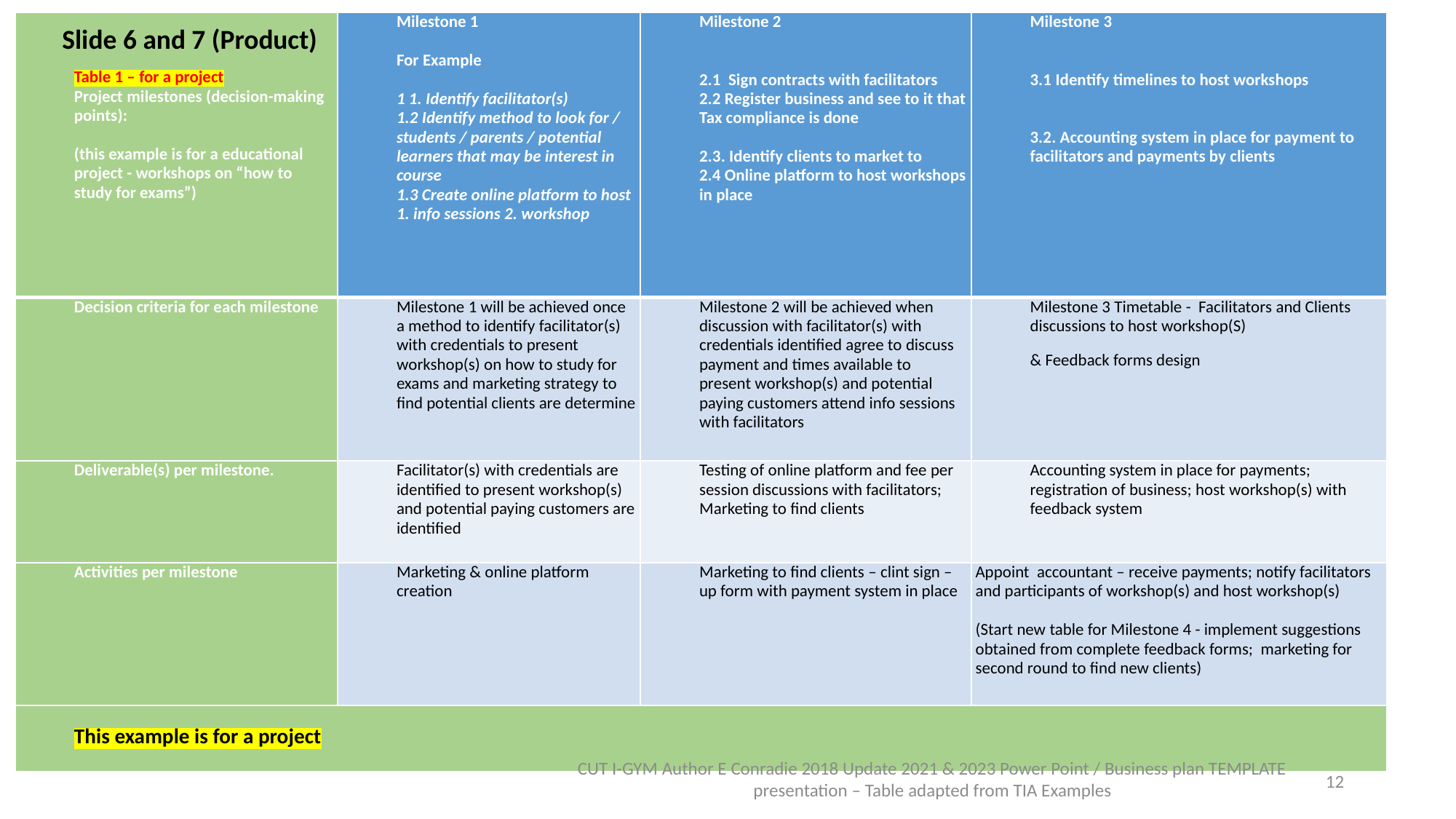

| Table 1 – for a project Project milestones (decision-making points): (this example is for a educational project - workshops on “how to study for exams”) | Milestone 1 For Example 1 1. Identify facilitator(s) 1.2 Identify method to look for / students / parents / potential learners that may be interest in course 1.3 Create online platform to host 1. info sessions 2. workshop | Milestone 2 2.1 Sign contracts with facilitators 2.2 Register business and see to it that Tax compliance is done 2.3. Identify clients to market to 2.4 Online platform to host workshops in place | Milestone 3 3.1 Identify timelines to host workshops   3.2. Accounting system in place for payment to facilitators and payments by clients |
| --- | --- | --- | --- |
| Decision criteria for each milestone | Milestone 1 will be achieved once a method to identify facilitator(s) with credentials to present workshop(s) on how to study for exams and marketing strategy to find potential clients are determine | Milestone 2 will be achieved when discussion with facilitator(s) with credentials identified agree to discuss payment and times available to present workshop(s) and potential paying customers attend info sessions with facilitators | Milestone 3 Timetable - Facilitators and Clients discussions to host workshop(S) & Feedback forms design |
| Deliverable(s) per milestone. | Facilitator(s) with credentials are identified to present workshop(s) and potential paying customers are identified | Testing of online platform and fee per session discussions with facilitators; Marketing to find clients | Accounting system in place for payments; registration of business; host workshop(s) with feedback system |
| Activities per milestone | Marketing & online platform creation | Marketing to find clients – clint sign –up form with payment system in place | Appoint accountant – receive payments; notify facilitators and participants of workshop(s) and host workshop(s) (Start new table for Milestone 4 - implement suggestions obtained from complete feedback forms; marketing for second round to find new clients) |
| This example is for a project |  |  |  |
Slide 6 and 7 (Product)
Project plan and associated budget:
Complete the table below to plan for project milestones:

CUT I-GYM Author E Conradie 2018 Update 2021 & 2023 Power Point / Business plan TEMPLATE presentation – Table adapted from TIA Examples
12